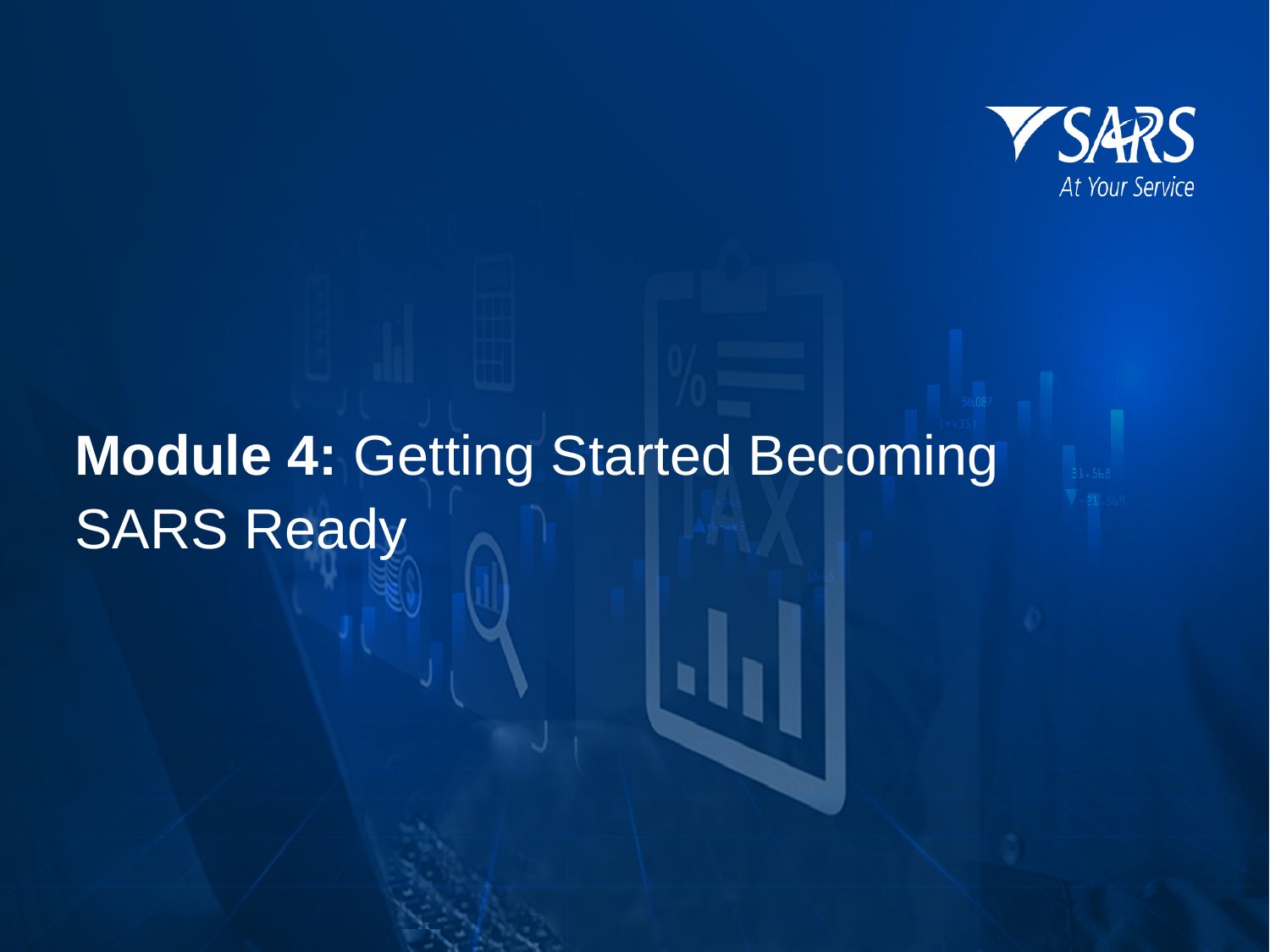

Module 4: Getting Started Becoming
SARS Ready